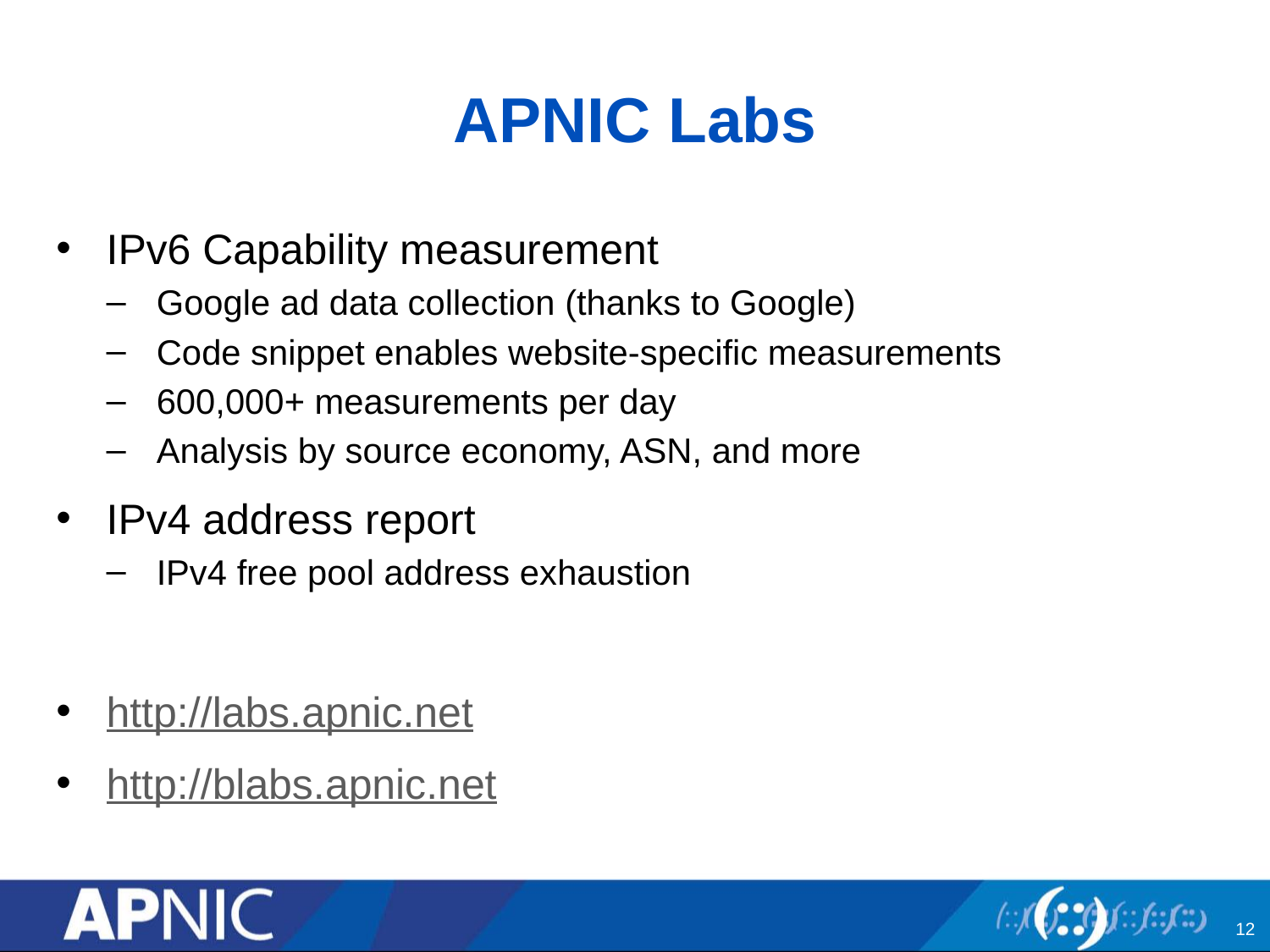

# APNIC Labs
IPv6 Capability measurement
Google ad data collection (thanks to Google)
Code snippet enables website-specific measurements
600,000+ measurements per day
Analysis by source economy, ASN, and more
IPv4 address report
IPv4 free pool address exhaustion

http://labs.apnic.net
http://blabs.apnic.net

12